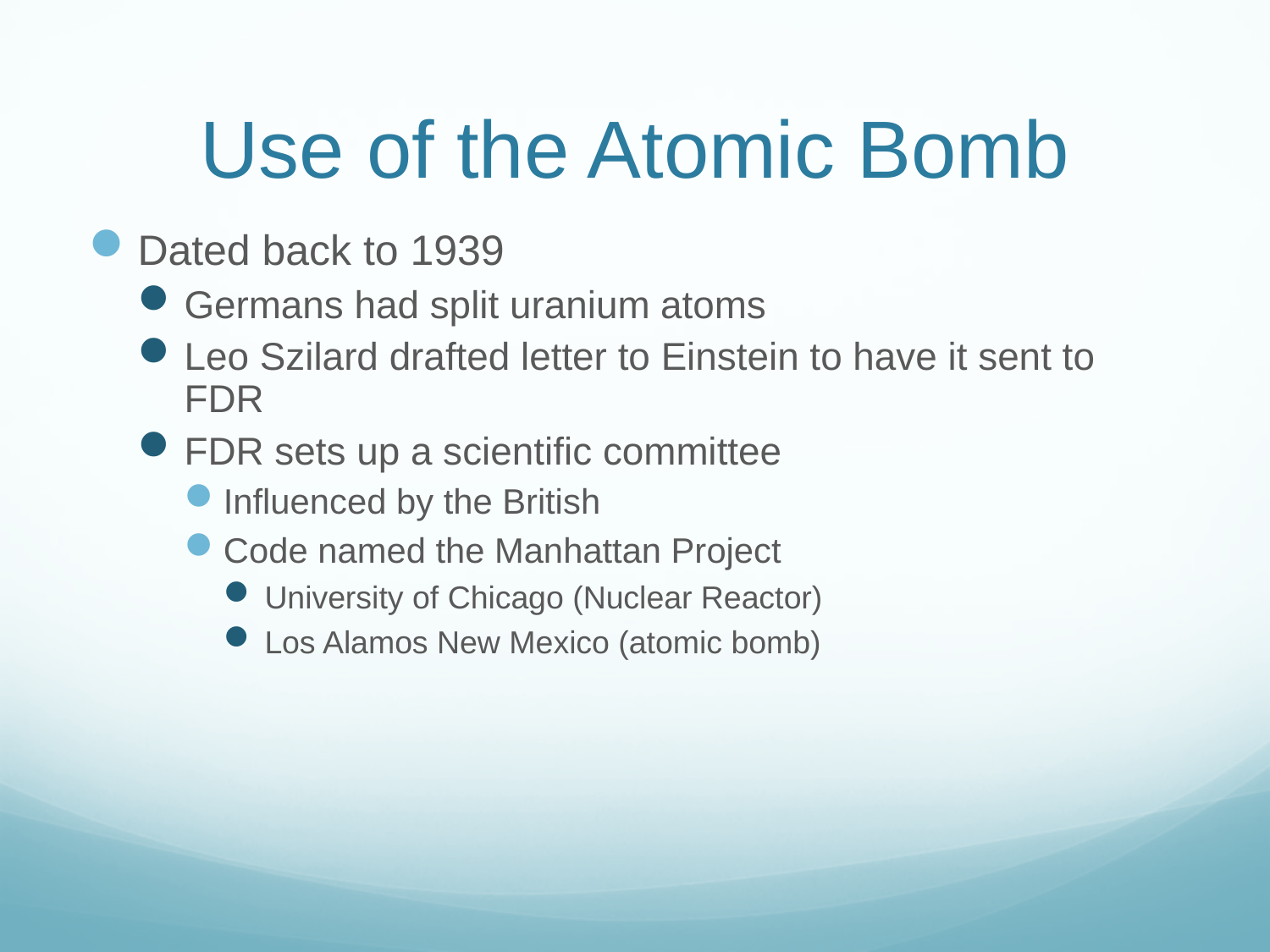

# Use of the Atomic Bomb
Dated back to 1939
Germans had split uranium atoms
Leo Szilard drafted letter to Einstein to have it sent to FDR
FDR sets up a scientific committee
Influenced by the British
Code named the Manhattan Project
University of Chicago (Nuclear Reactor)
Los Alamos New Mexico (atomic bomb)